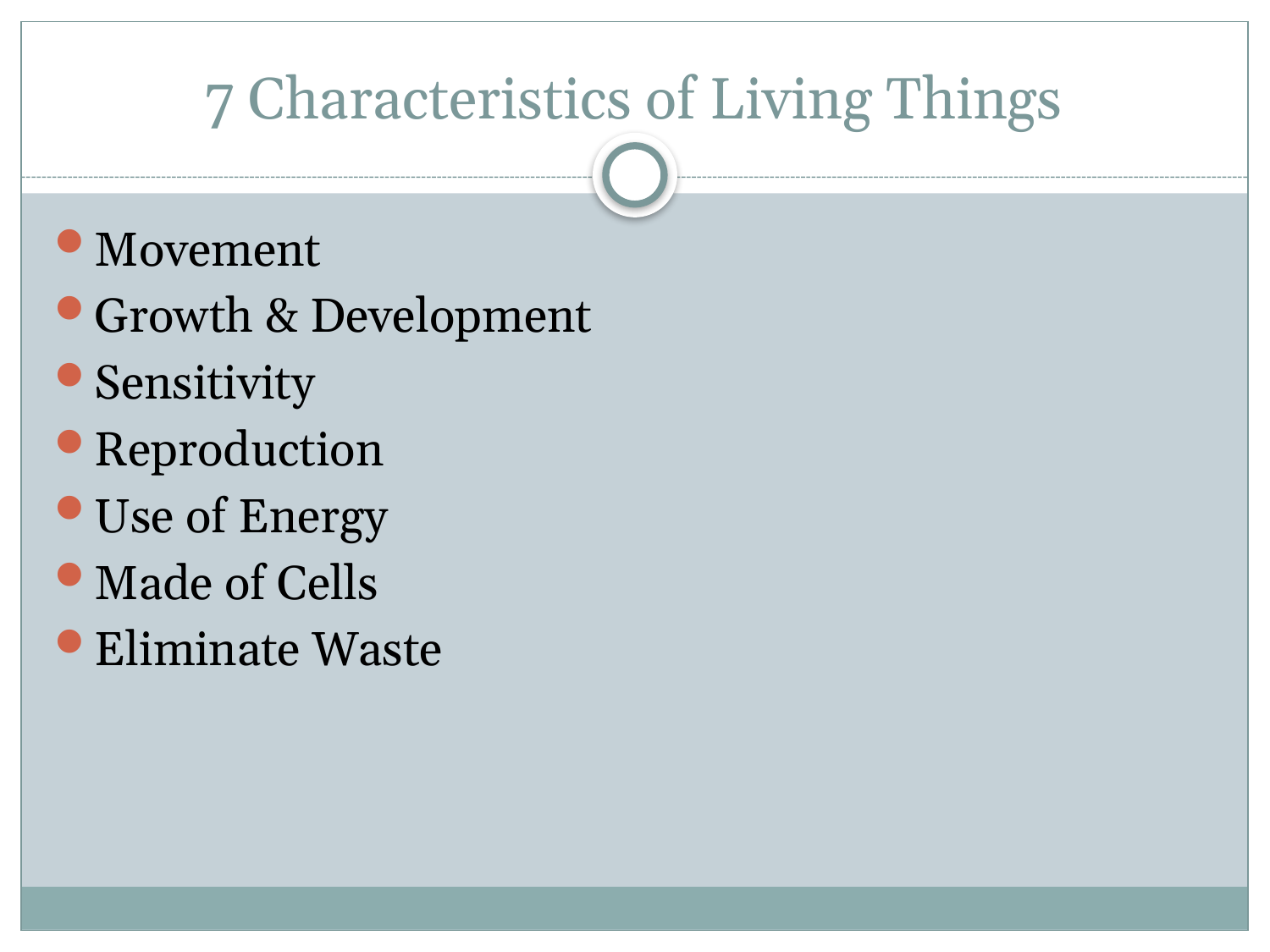

# 7 Characteristics of Living Things
Movement
Growth & Development
Sensitivity
Reproduction
Use of Energy
Made of Cells
Eliminate Waste